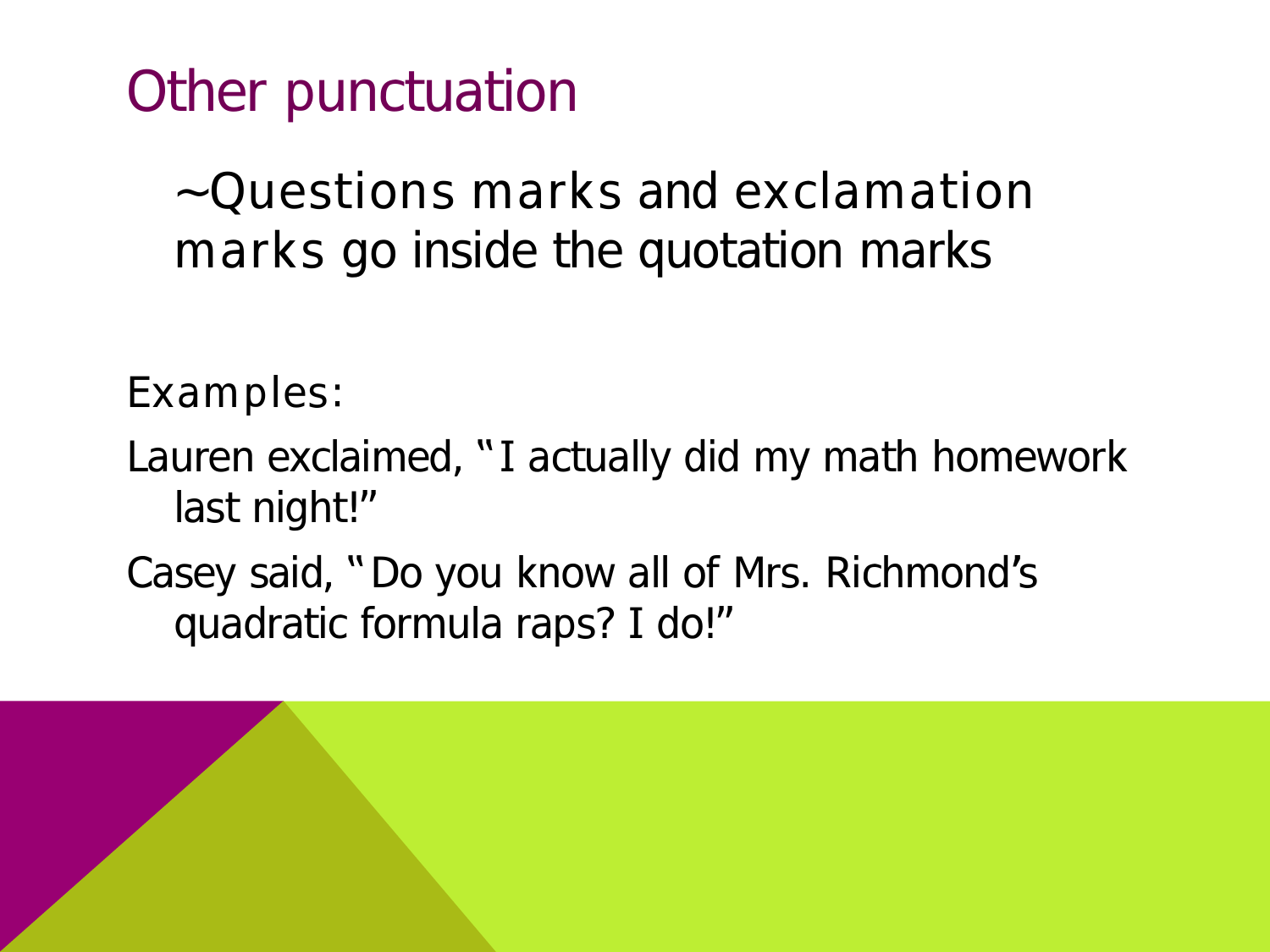

# Other punctuation
	~Questions marks and exclamation marks go inside the quotation marks

Examples:
Lauren exclaimed, “I actually did my math homework last night!”
Casey said, “Do you know all of Mrs. Richmond’s quadratic formula raps? I do!”